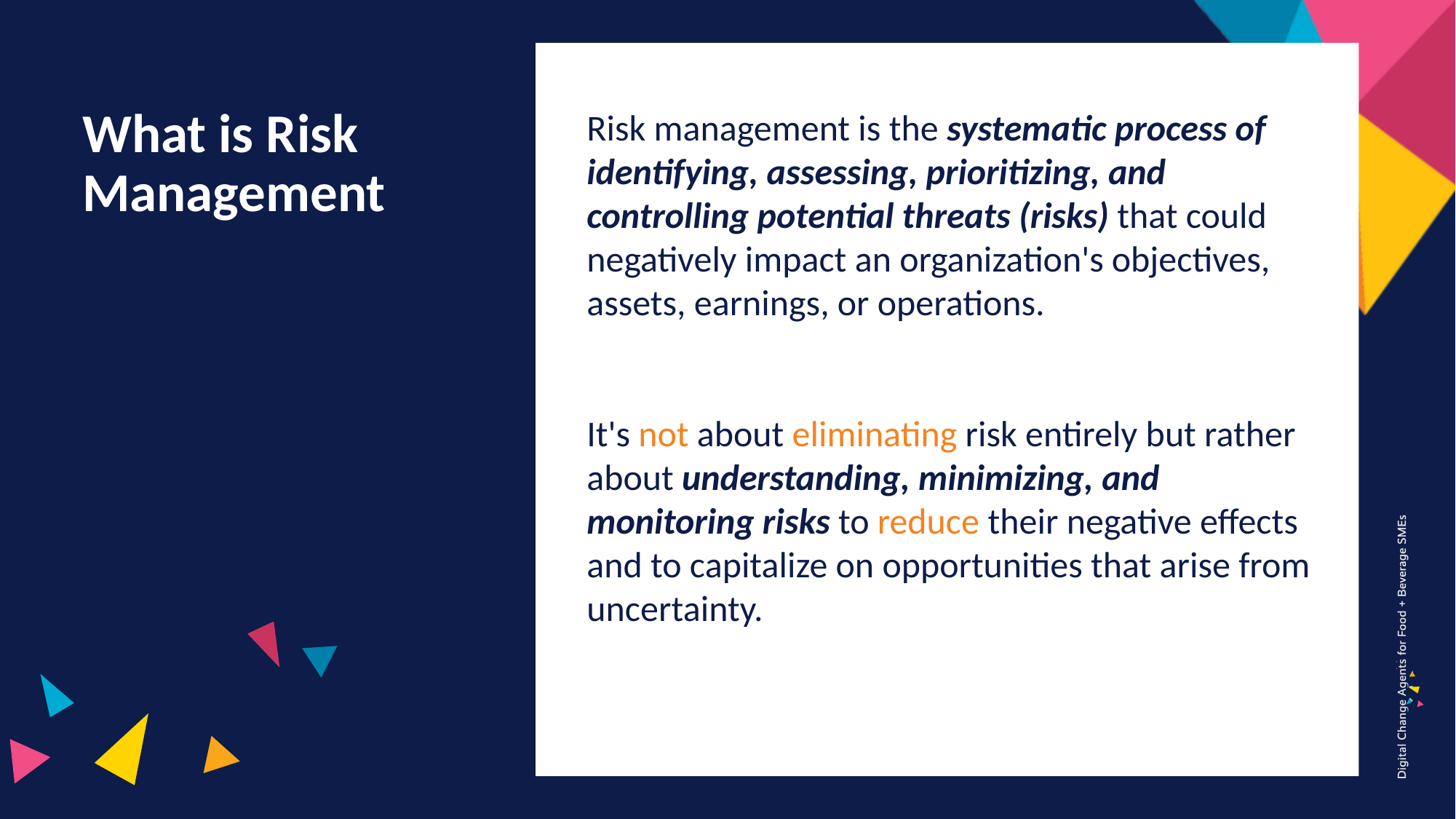

Risk management is the systematic process of identifying, assessing, prioritizing, and controlling potential threats (risks) that could negatively impact an organization's objectives, assets, earnings, or operations.

It's not about eliminating risk entirely but rather about understanding, minimizing, and monitoring risks to reduce their negative effects and to capitalize on opportunities that arise from uncertainty.
What is Risk Management